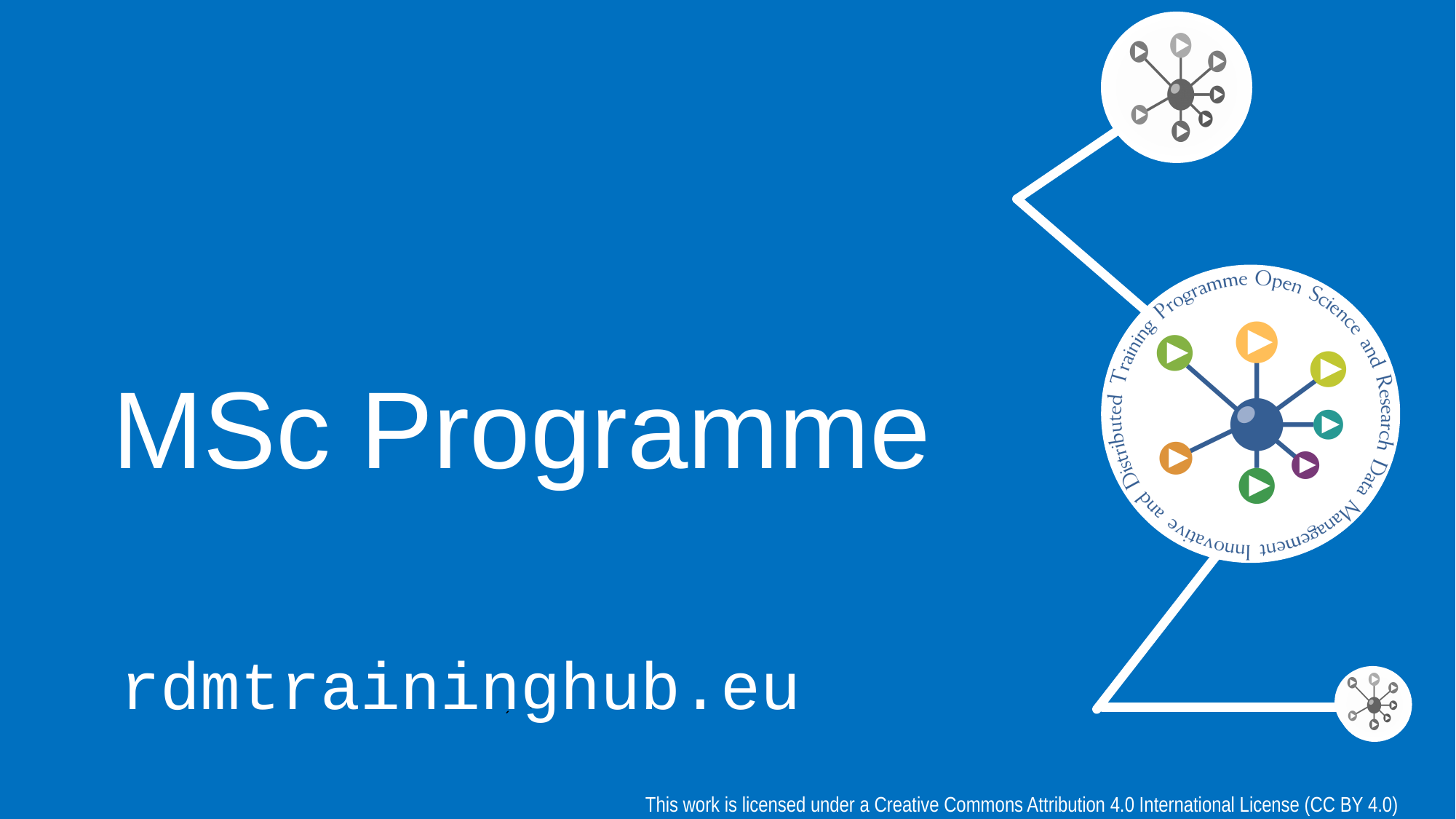

# MSc Programme
rdmtraininghub.eu
This work is licensed under a Creative Commons Attribution 4.0 International License (CC BY 4.0)